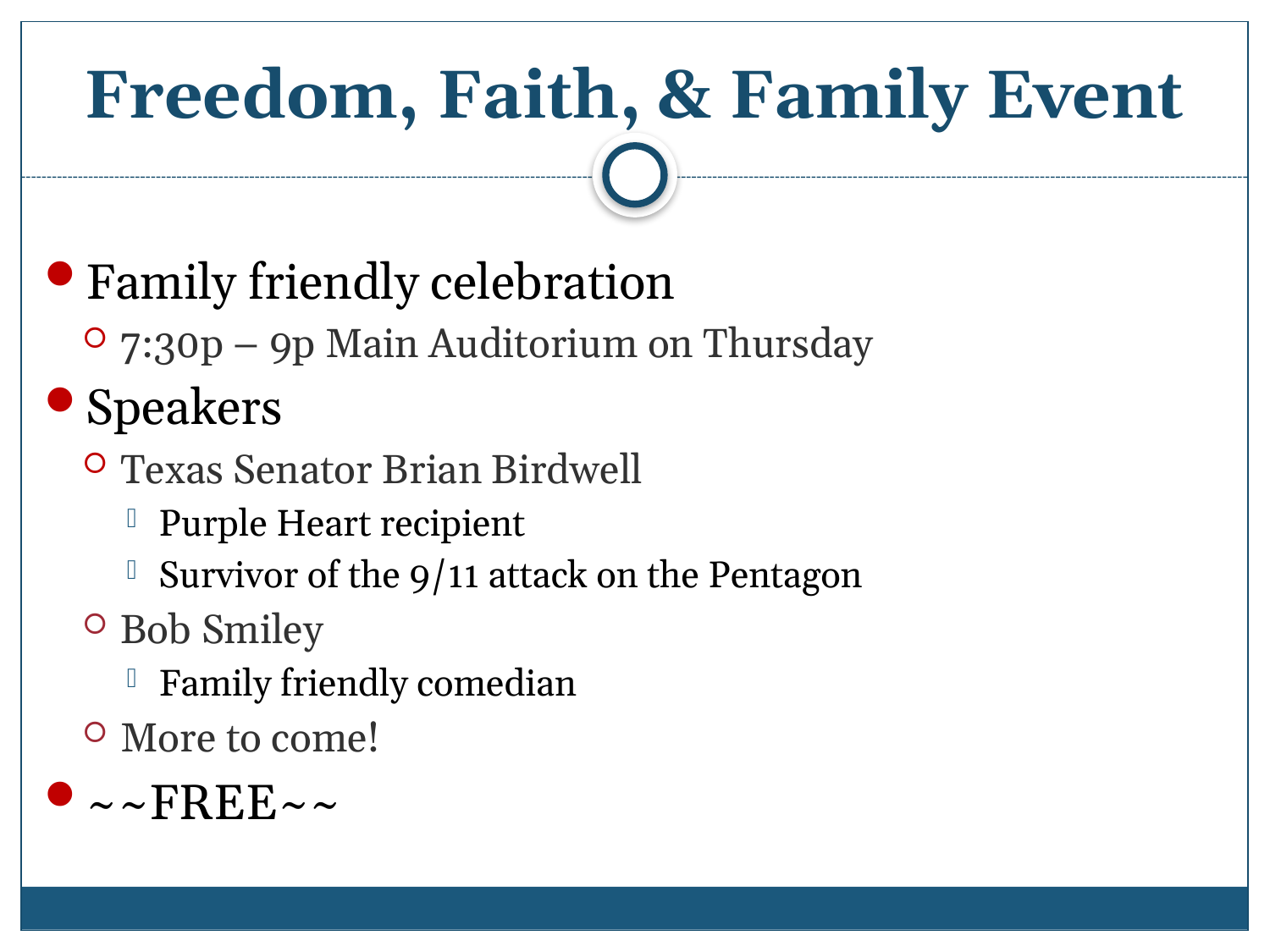

# Freedom, Faith, & Family Event
Family friendly celebration
7:30p – 9p Main Auditorium on Thursday
Speakers
Texas Senator Brian Birdwell
Purple Heart recipient
Survivor of the 9/11 attack on the Pentagon
Bob Smiley
Family friendly comedian
More to come!
~~FREE~~